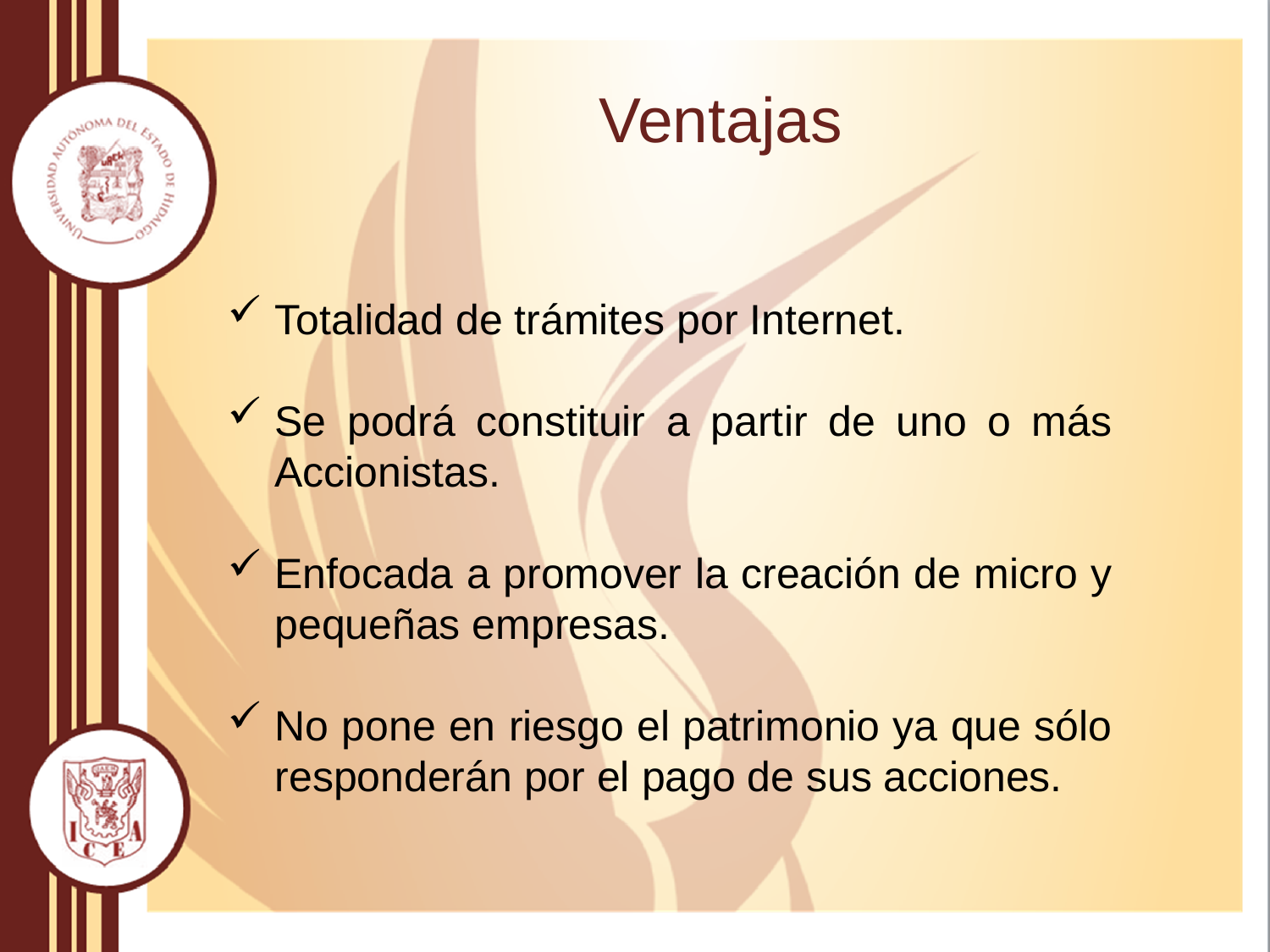

# Ventajas
Totalidad de trámites por Internet.

Se podrá constituir a partir de uno o más Accionistas.

Enfocada a promover la creación de micro y pequeñas empresas.

No pone en riesgo el patrimonio ya que sólo responderán por el pago de sus acciones.